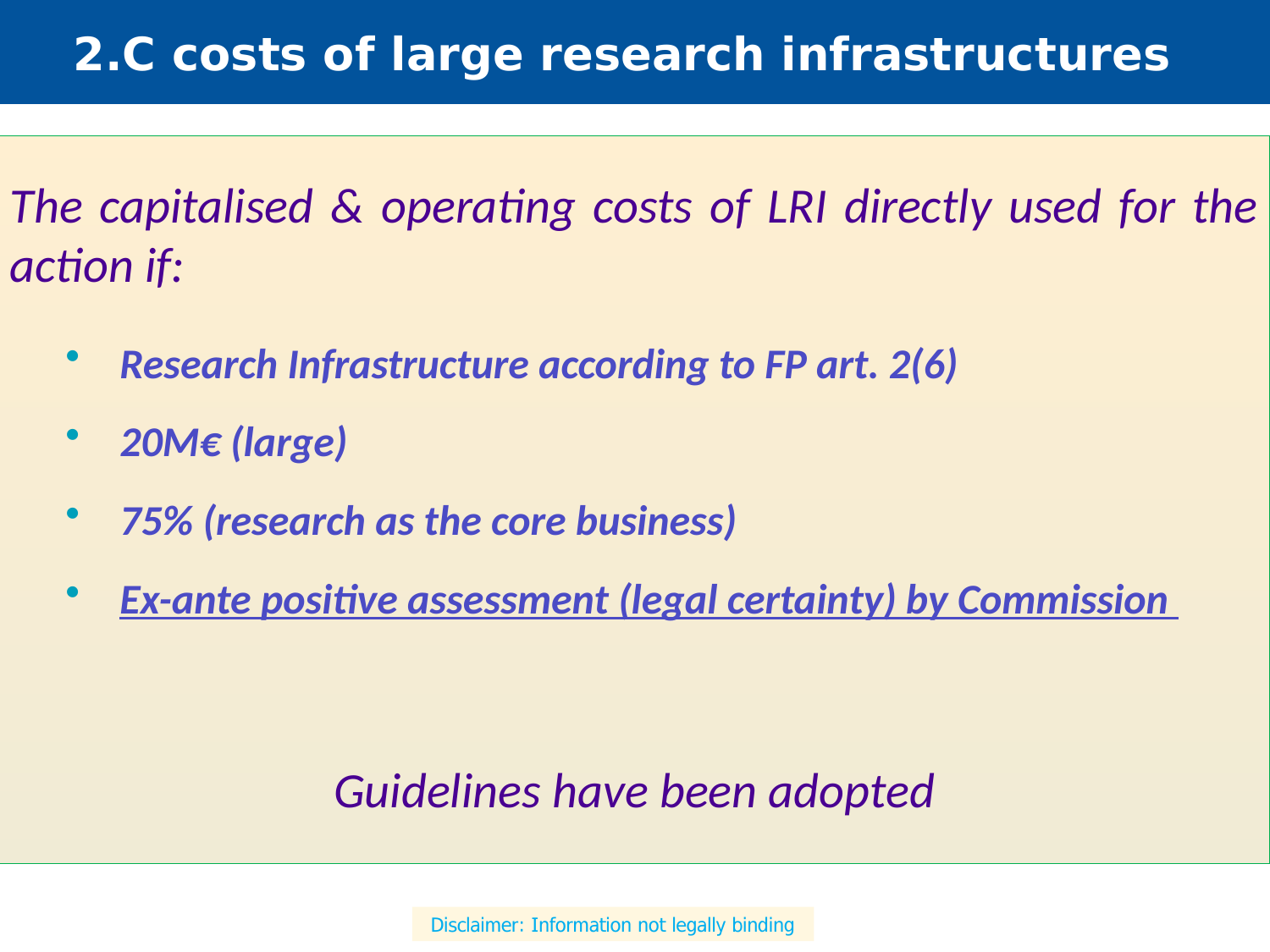

2.C costs of large research infrastructures

The capitalised & operating costs of LRI directly used for the action if:

Research Infrastructure according to FP art. 2(6)
20M€ (large)
75% (research as the core business)
Ex-ante positive assessment (legal certainty) by Commission

Guidelines have been adopted

Disclaimer: Information not legally binding